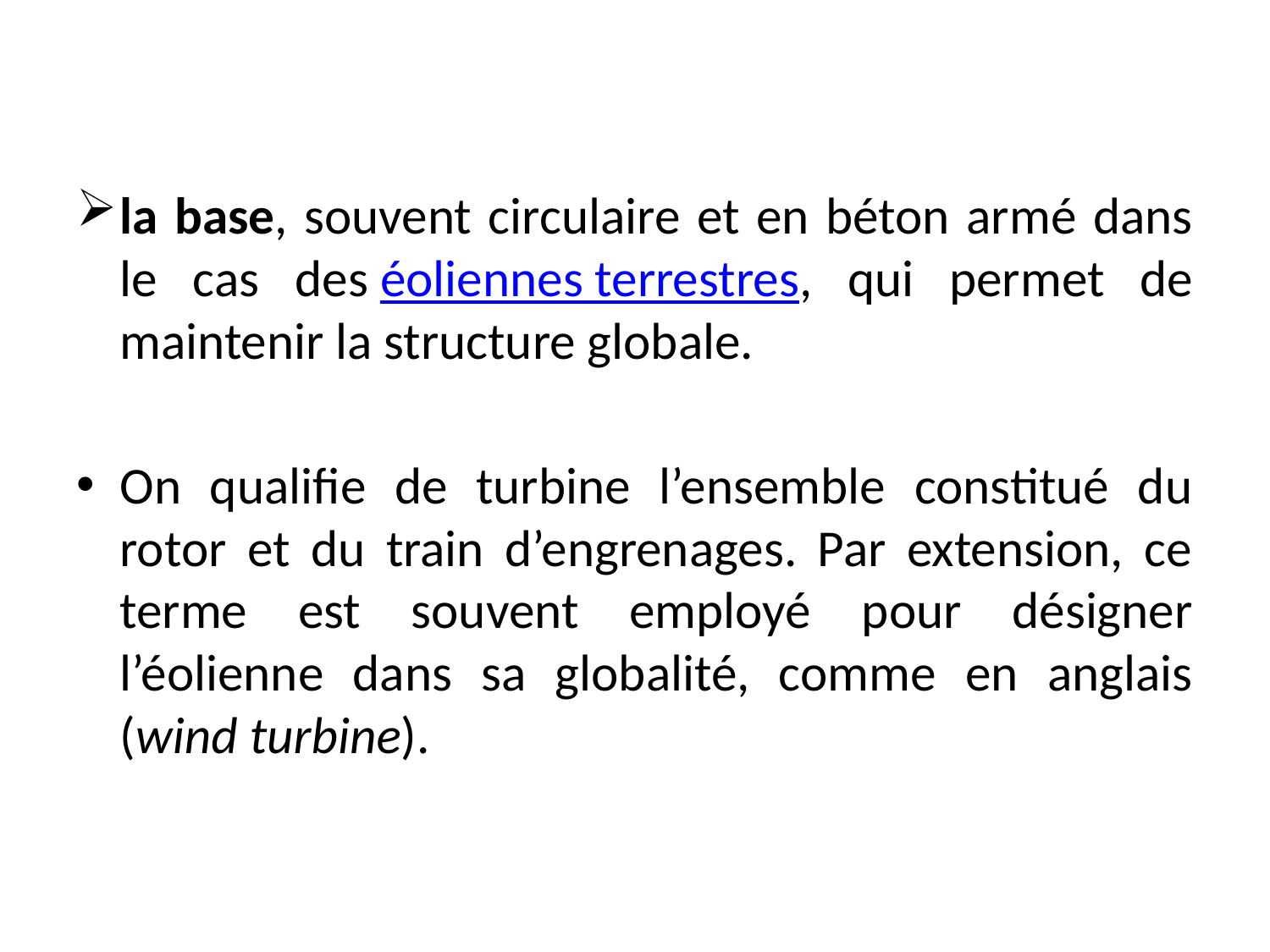

la base, souvent circulaire et en béton armé dans le cas des éoliennes terrestres, qui permet de maintenir la structure globale. ﻿

On qualifie de turbine l’ensemble constitué du rotor et du train d’engrenages. Par extension, ce terme est souvent employé pour désigner l’éolienne dans sa globalité, comme en anglais (wind turbine).